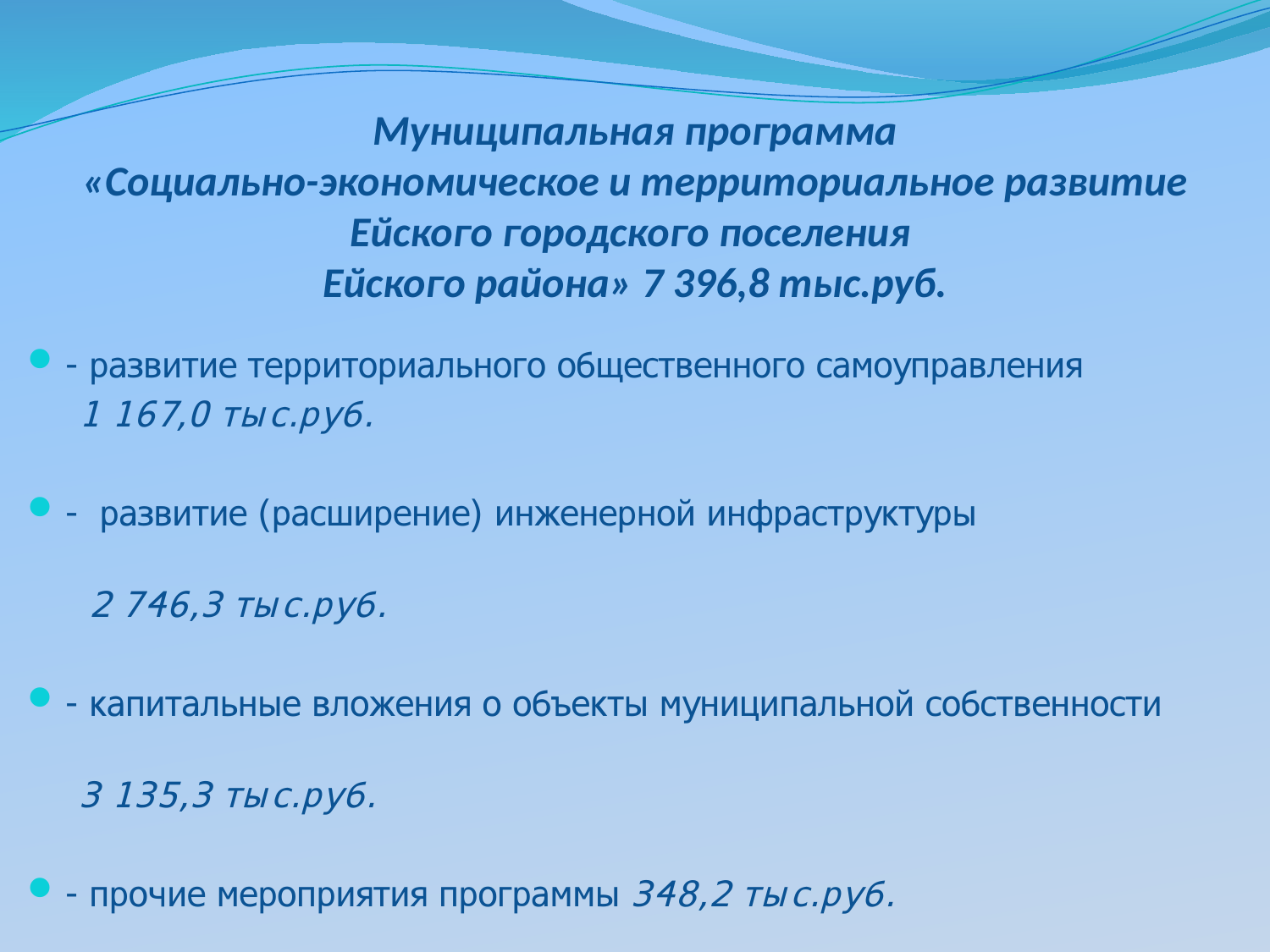

# Муниципальная программа «Социально-экономическое и территориальное развитие Ейского городского поселения Ейского района» 7 396,8 тыс.руб.

- развитие территориального общественного самоуправления
     1 167,0 тыс.руб.

-  развитие (расширение) инженерной инфраструктуры
      2 746,3 тыс.руб.

- капитальные вложения о объекты муниципальной собственности
     3 135,3 тыс.руб.

- прочие мероприятия программы 348,2 тыс.руб.